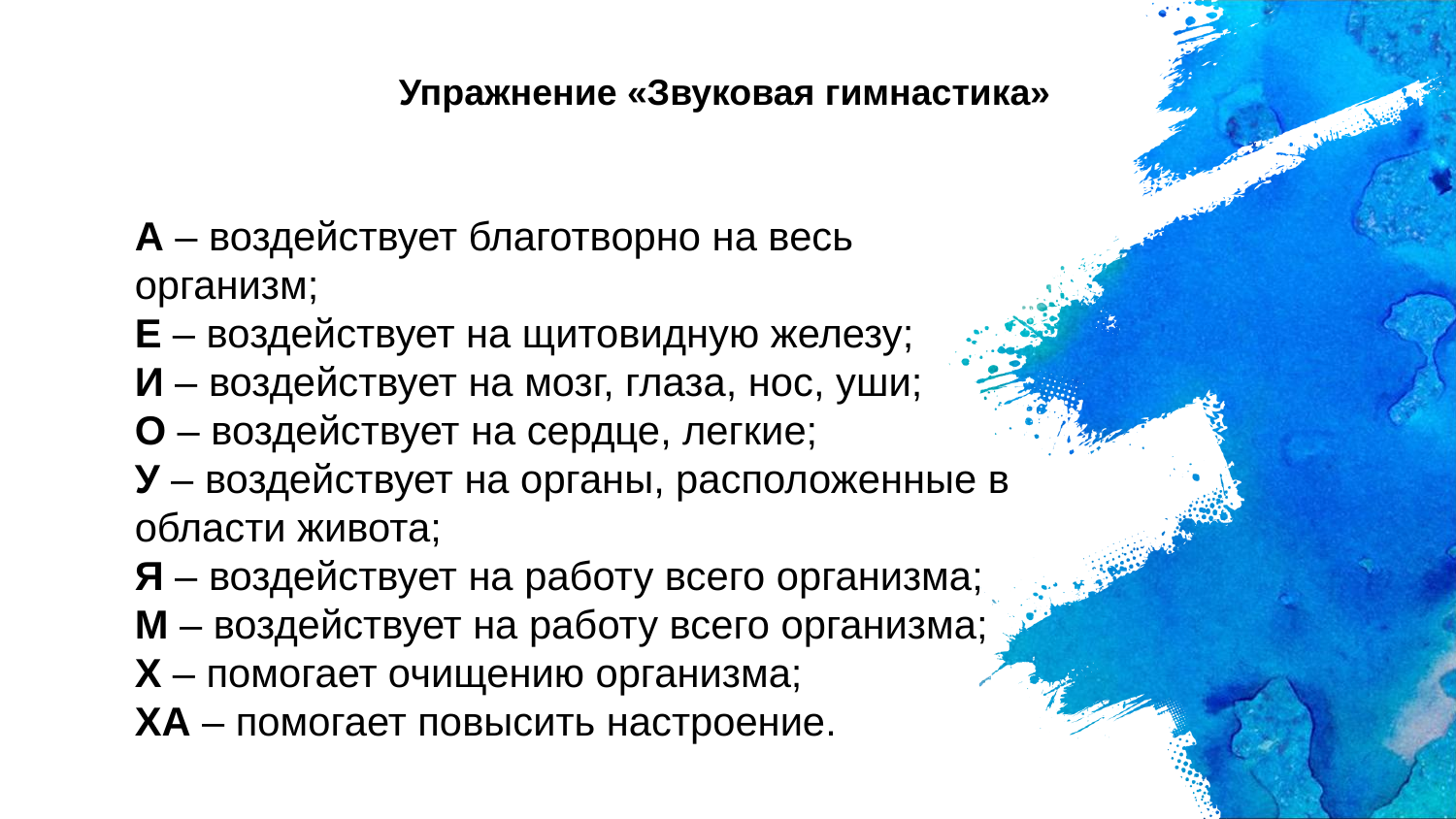

Упражнение «Звуковая гимнастика»

А – воздействует благотворно на весь организм;
Е – воздействует на щитовидную железу;
И – воздействует на мозг, глаза, нос, уши;
О – воздействует на сердце, легкие;
У – воздействует на органы, расположенные в об­ласти живота;
Я – воздействует на работу всего организма;
М – воздействует на работу всего организма;
X – помогает очищению организма;
ХА – помогает повысить настроение.